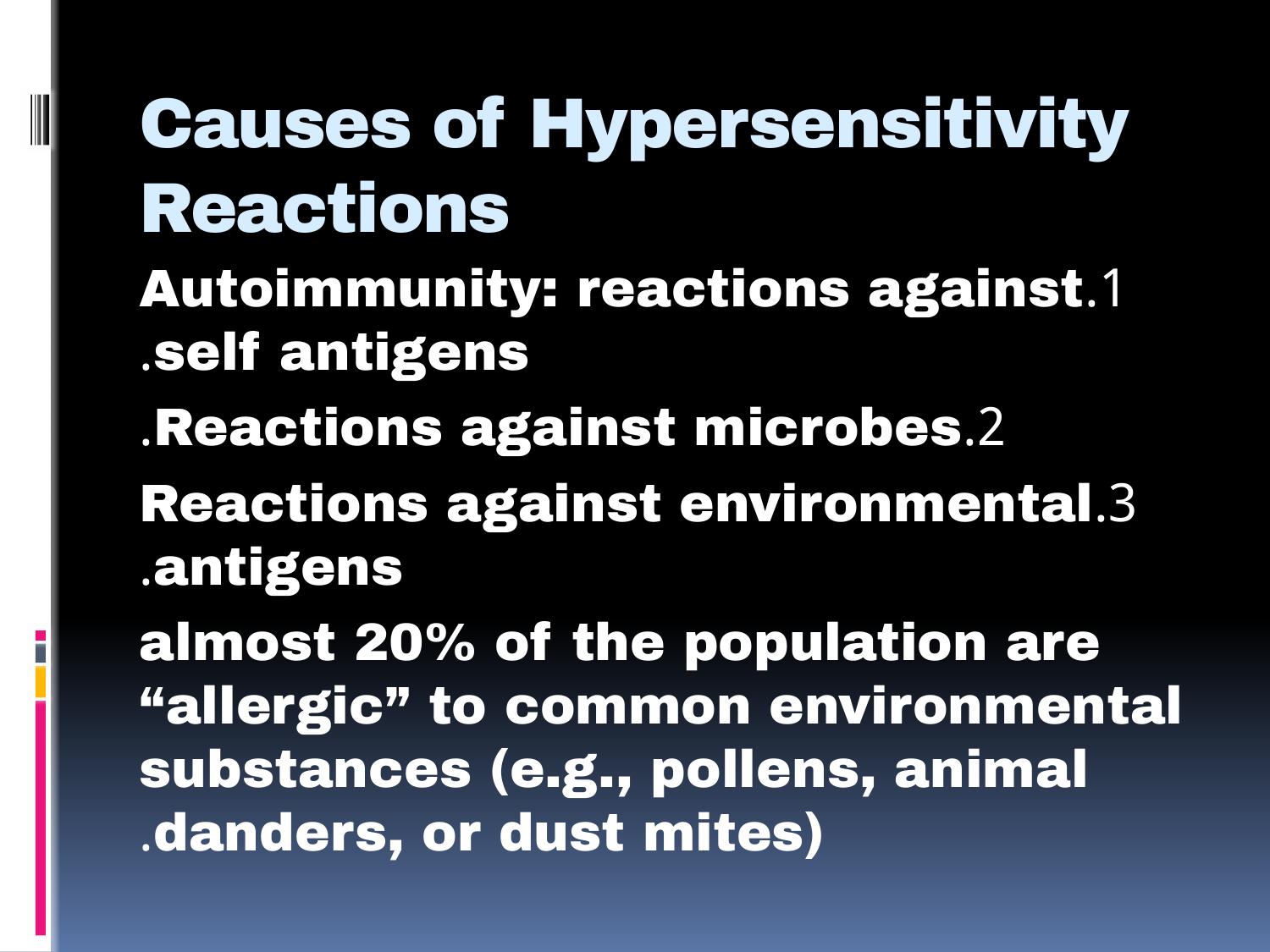

# Causes of Hypersensitivity Reactions
1.Autoimmunity: reactions against self antigens.
2.Reactions against microbes.
3.Reactions against environmental antigens.
almost 20% of the population are “allergic” to common environmental substances (e.g., pollens, animal danders, or dust mites).